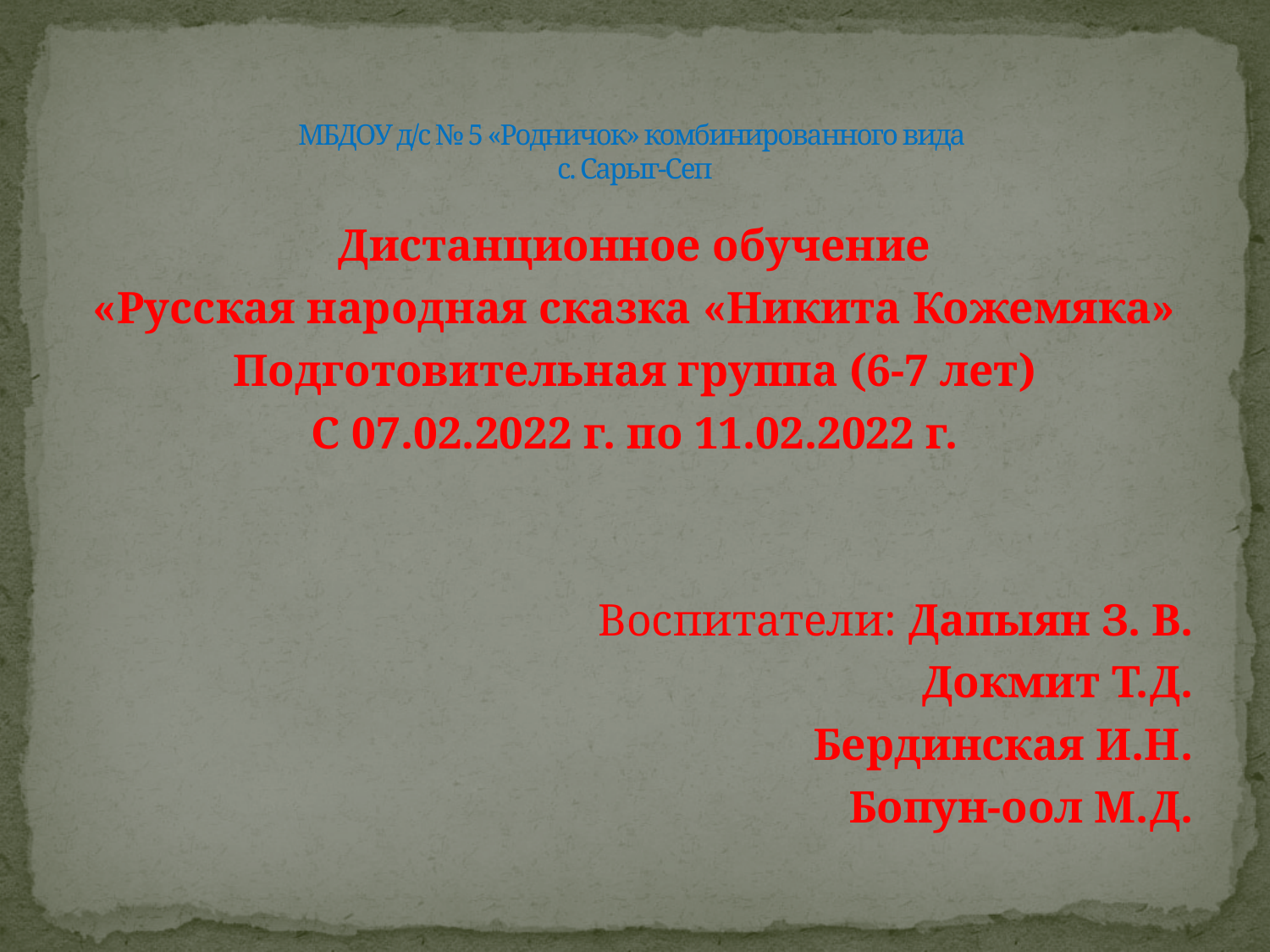

# МБДОУ д/с № 5 «Родничок» комбинированного вида с. Сарыг-Сеп
Дистанционное обучение
«Русская народная сказка «Никита Кожемяка»
Подготовительная группа (6-7 лет)
С 07.02.2022 г. по 11.02.2022 г.

Воспитатели: Дапыян З. В.
Докмит Т.Д.
Бердинская И.Н.
Бопун-оол М.Д.